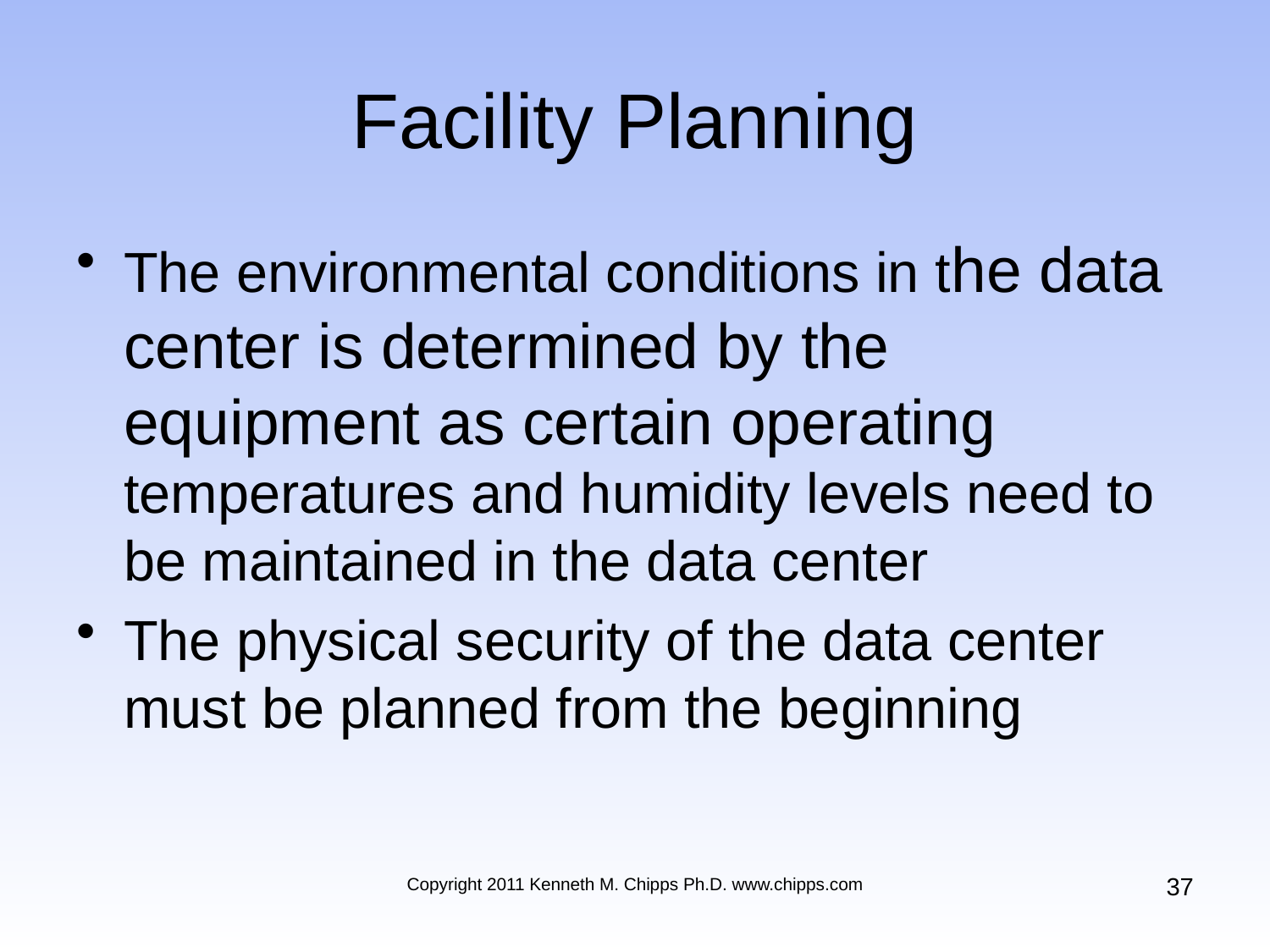

# Facility Planning
The environmental conditions in the data center is determined by the equipment as certain operating temperatures and humidity levels need to be maintained in the data center
The physical security of the data center must be planned from the beginning
37
Copyright 2011 Kenneth M. Chipps Ph.D. www.chipps.com